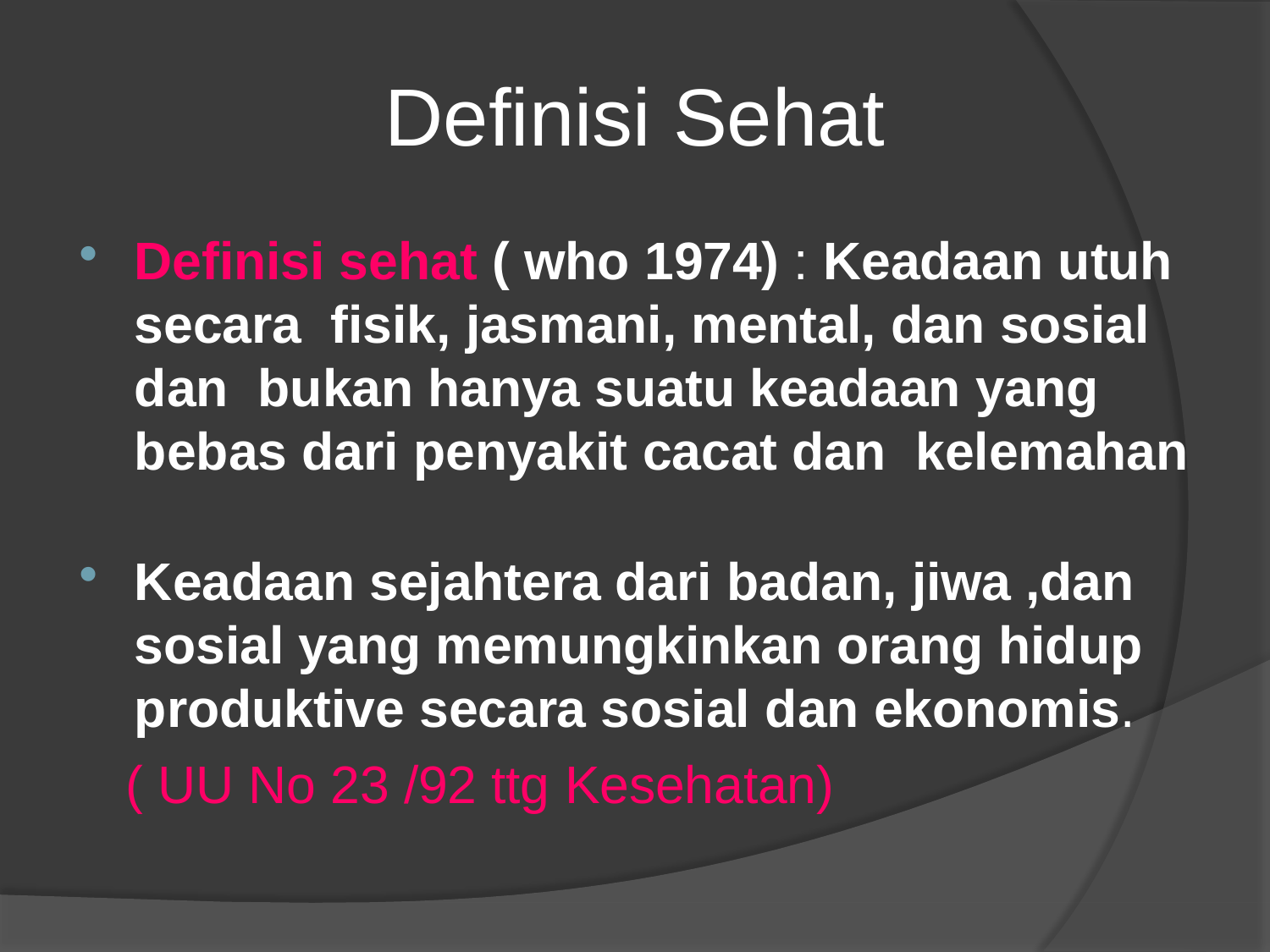

# Definisi Sehat
Definisi sehat ( who 1974) : Keadaan utuh secara  fisik, jasmani, mental, dan sosial dan  bukan hanya suatu keadaan yang  bebas dari penyakit cacat dan  kelemahan

Keadaan sejahtera dari badan, jiwa ,dan  sosial yang memungkinkan orang hidup  produktive secara sosial dan ekonomis.
( UU No 23 /92 ttg Kesehatan)